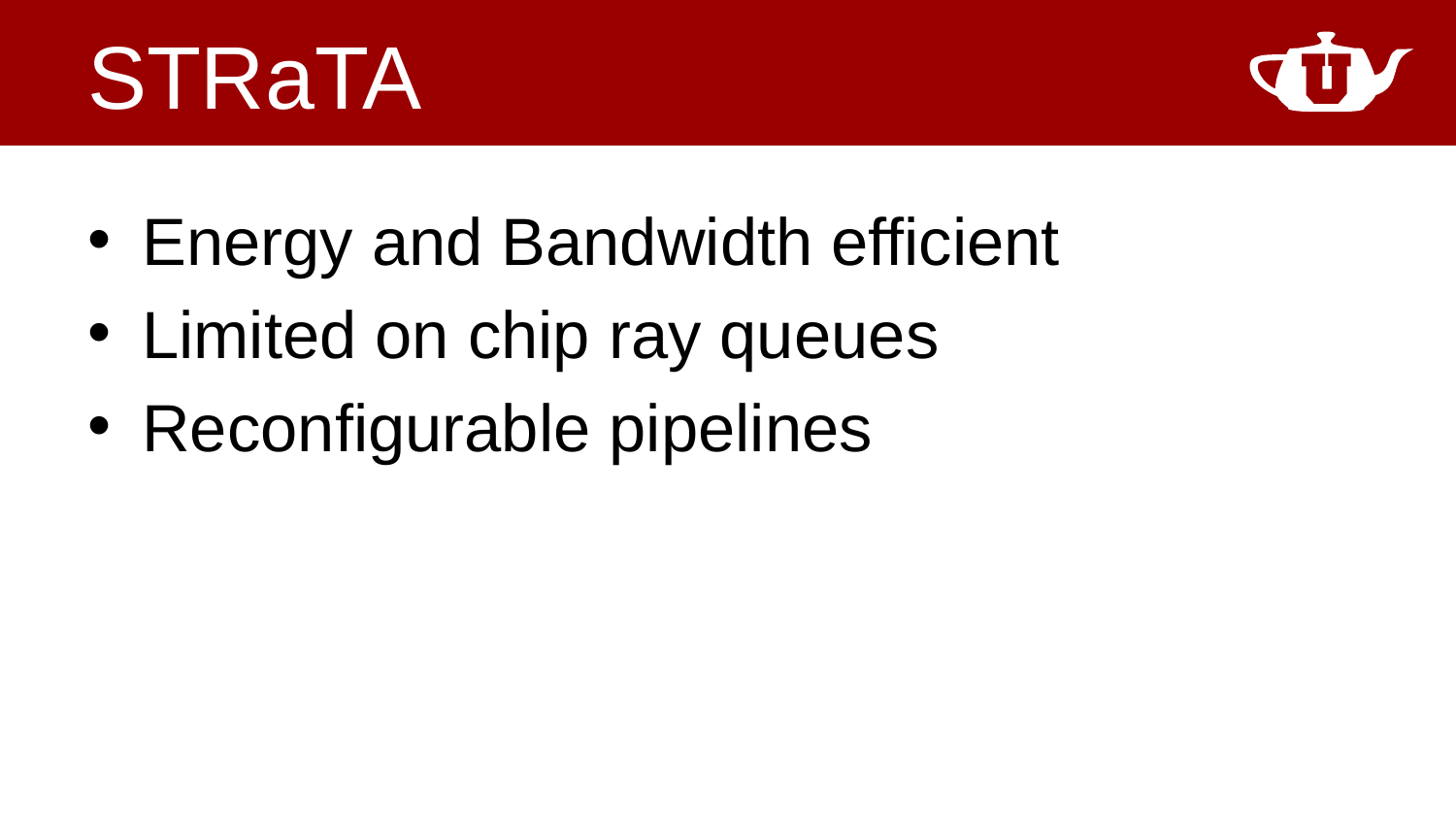

# STRaTA
Energy and Bandwidth efficient
Limited on chip ray queues
Reconfigurable pipelines